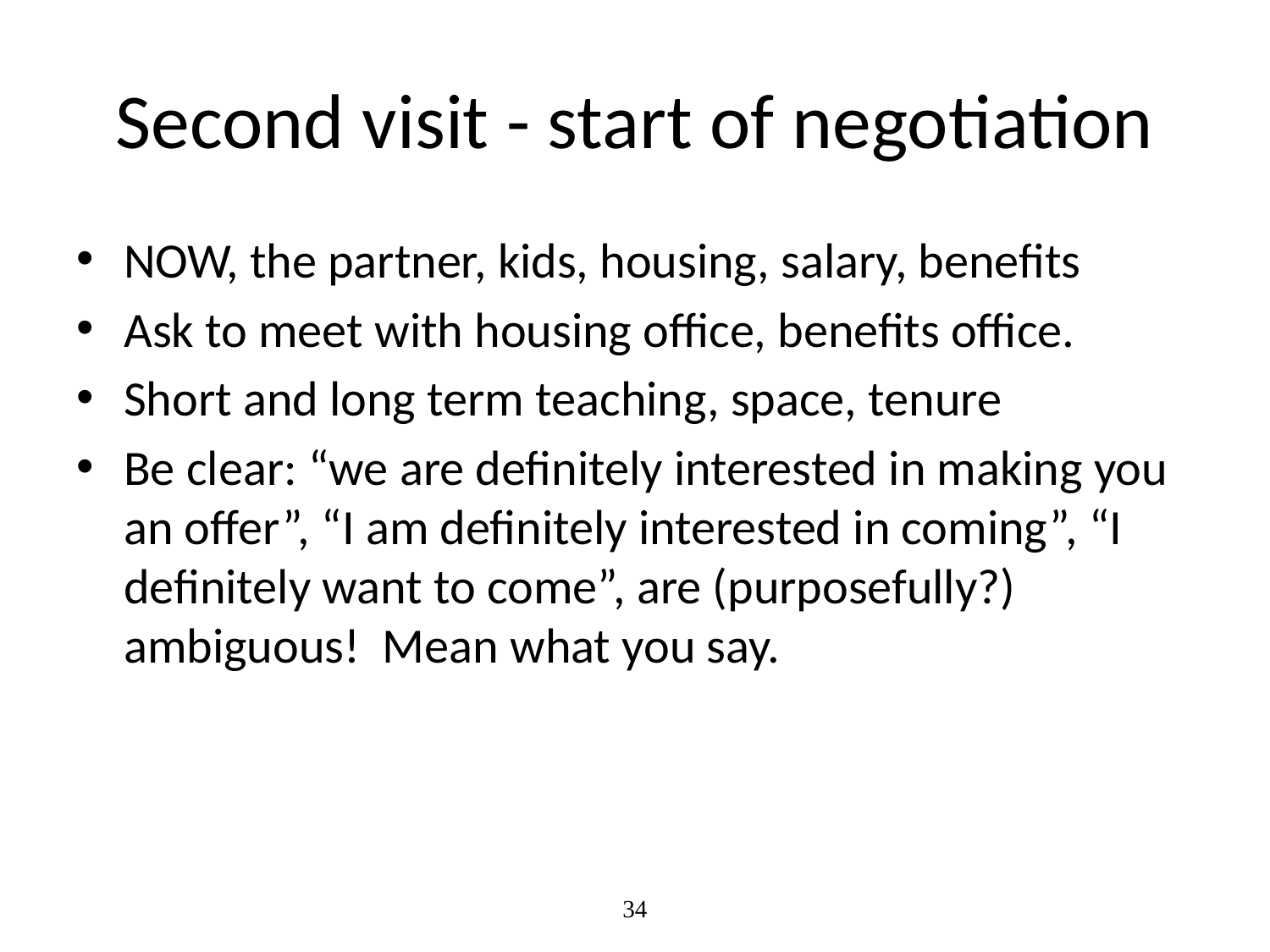

# Second visit - start of negotiation
NOW, the partner, kids, housing, salary, benefits
Ask to meet with housing office, benefits office.
Short and long term teaching, space, tenure
Be clear: “we are definitely interested in making you an offer”, “I am definitely interested in coming”, “I definitely want to come”, are (purposefully?) ambiguous!  Mean what you say.
34